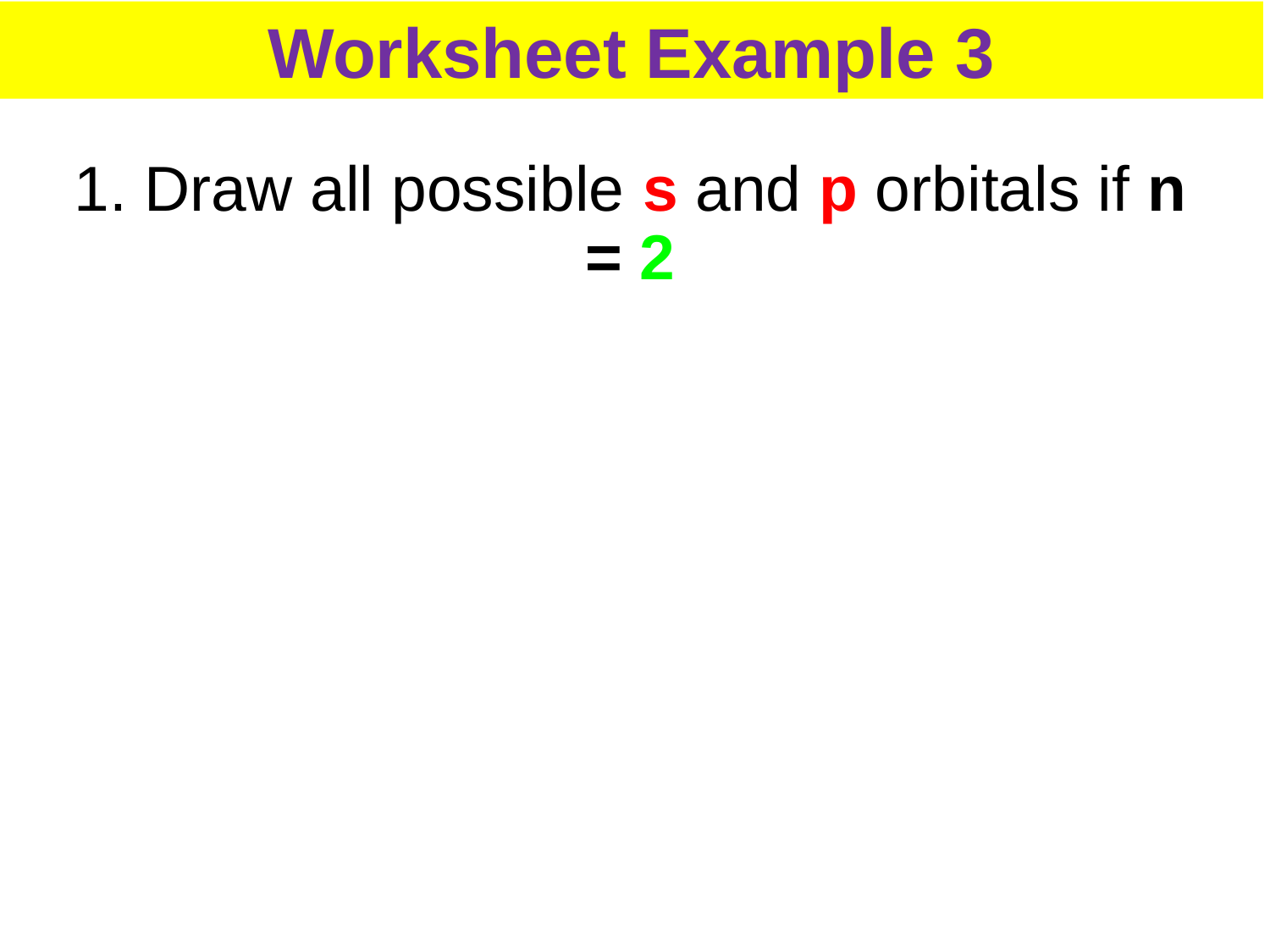

Worksheet Example 3
1. Draw all possible s and p orbitals if n = 2